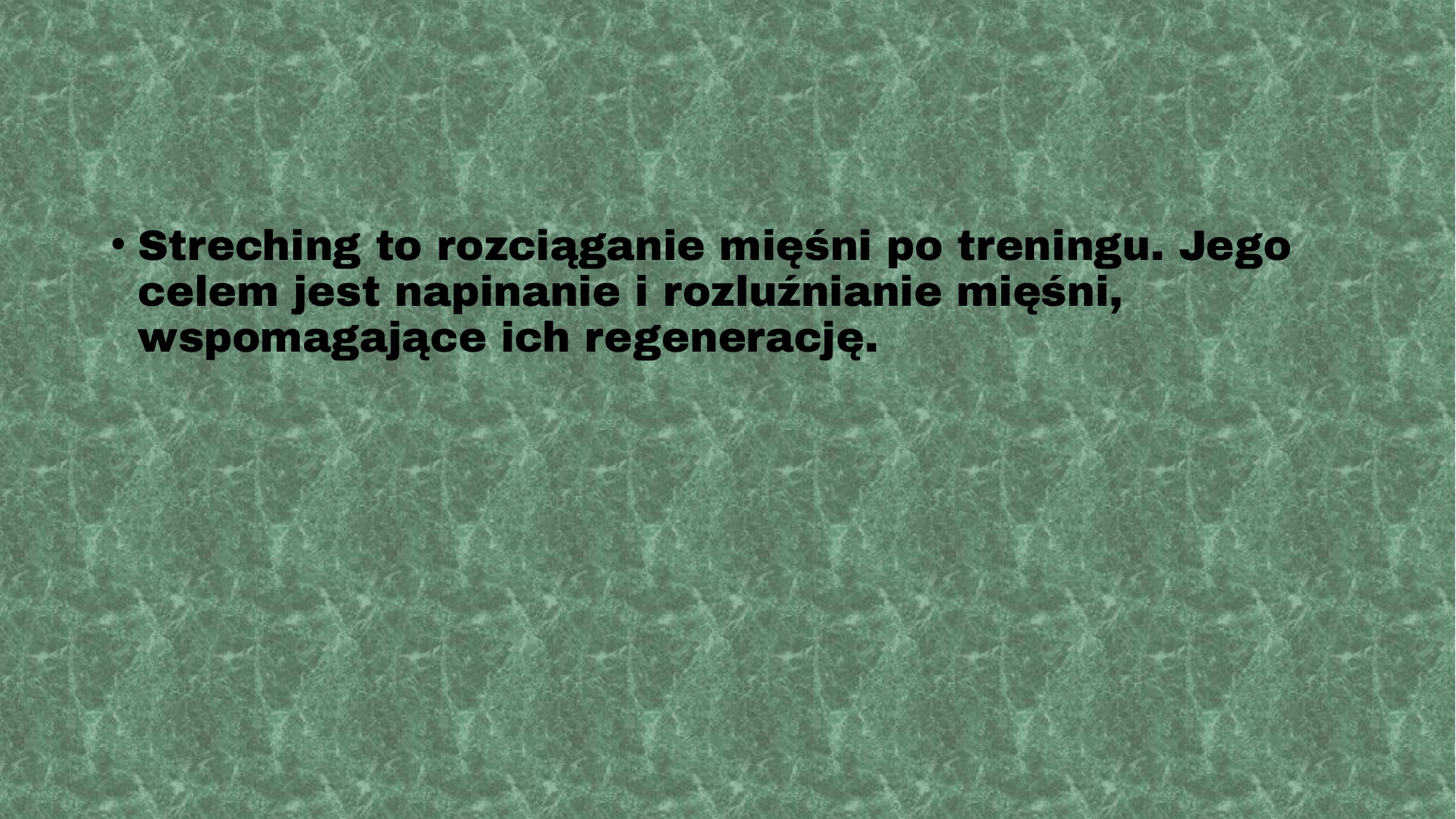

Streching to rozciąganie mięśni po treningu. Jego celem jest napinanie i rozluźnianie mięśni, wspomagające ich regenerację.